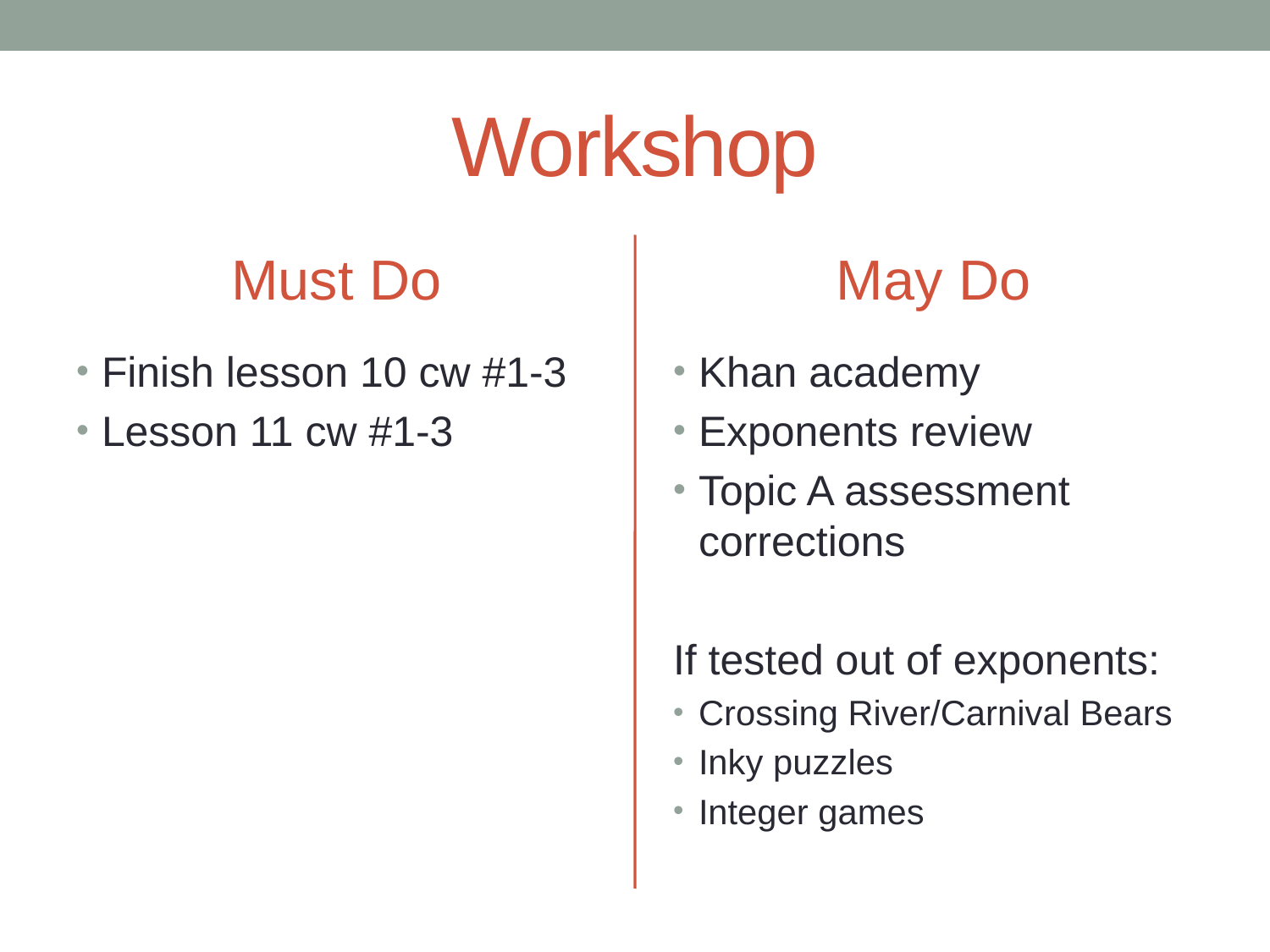

# Workshop
Must Do
May Do
Finish lesson 10 cw #1-3
Lesson 11 cw #1-3
Khan academy
Exponents review
Topic A assessment corrections

If tested out of exponents:
Crossing River/Carnival Bears
Inky puzzles
Integer games